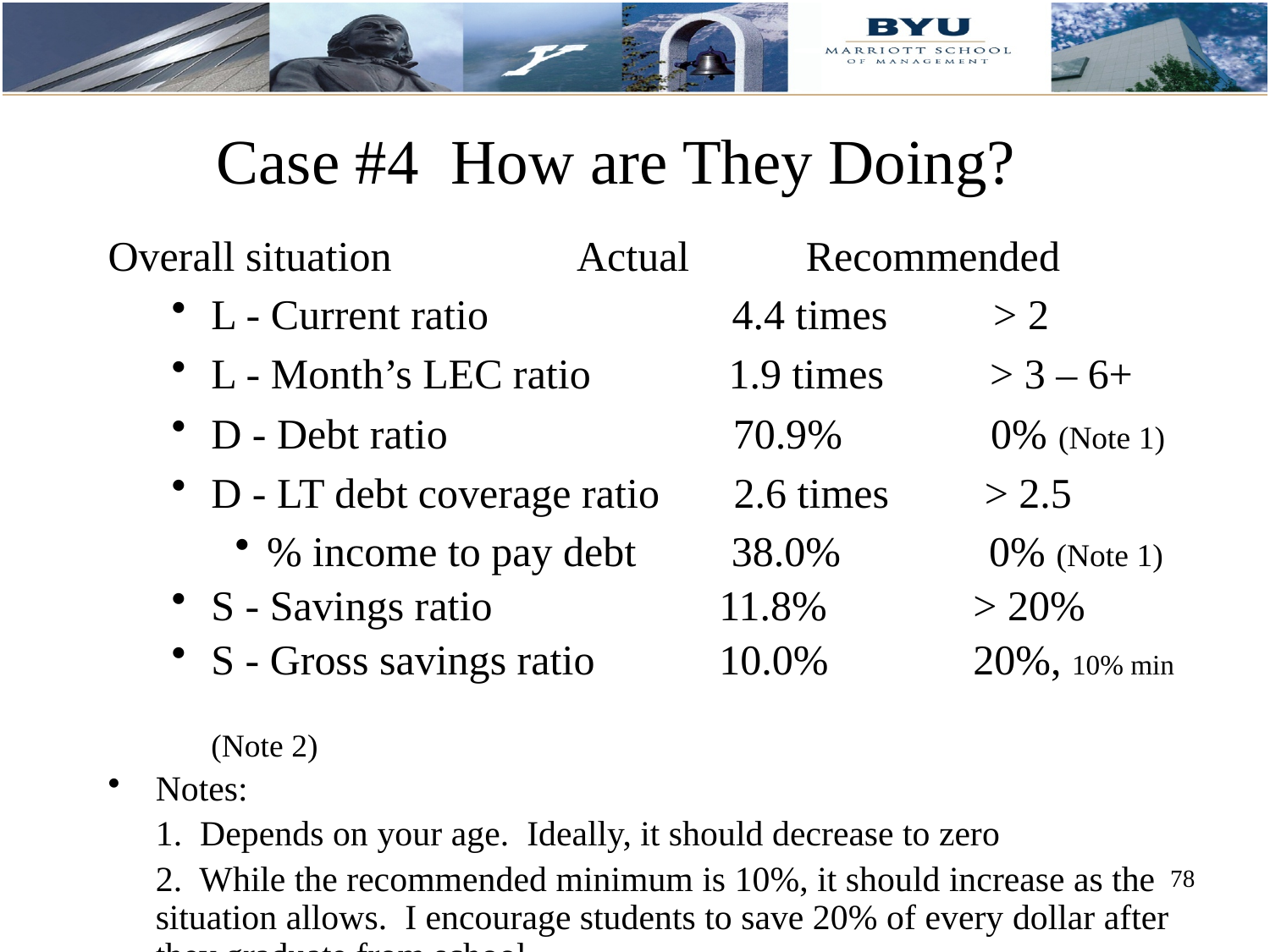

# Case #4  How are They Doing?
Overall situation		    Actual           Recommended
L - Current ratio                       4.4 times          > 2
L - Month’s LEC ratio             1.9 times          > 3 – 6+
D - Debt ratio                           70.9%              0% (Note 1)
D - LT debt coverage ratio       2.6 times         > 2.5
% income to pay debt         38.0%              0% (Note 1)
S - Savings ratio              	11.8%	   	> 20%
S - Gross savings ratio    	10.0%	  	20%, 10% min 							      (Note 2)
Notes:
	1.  Depends on your age.  Ideally, it should decrease to zero
	2.  While the recommended minimum is 10%, it should increase as the situation allows.  I encourage students to save 20% of every dollar after they graduate from school